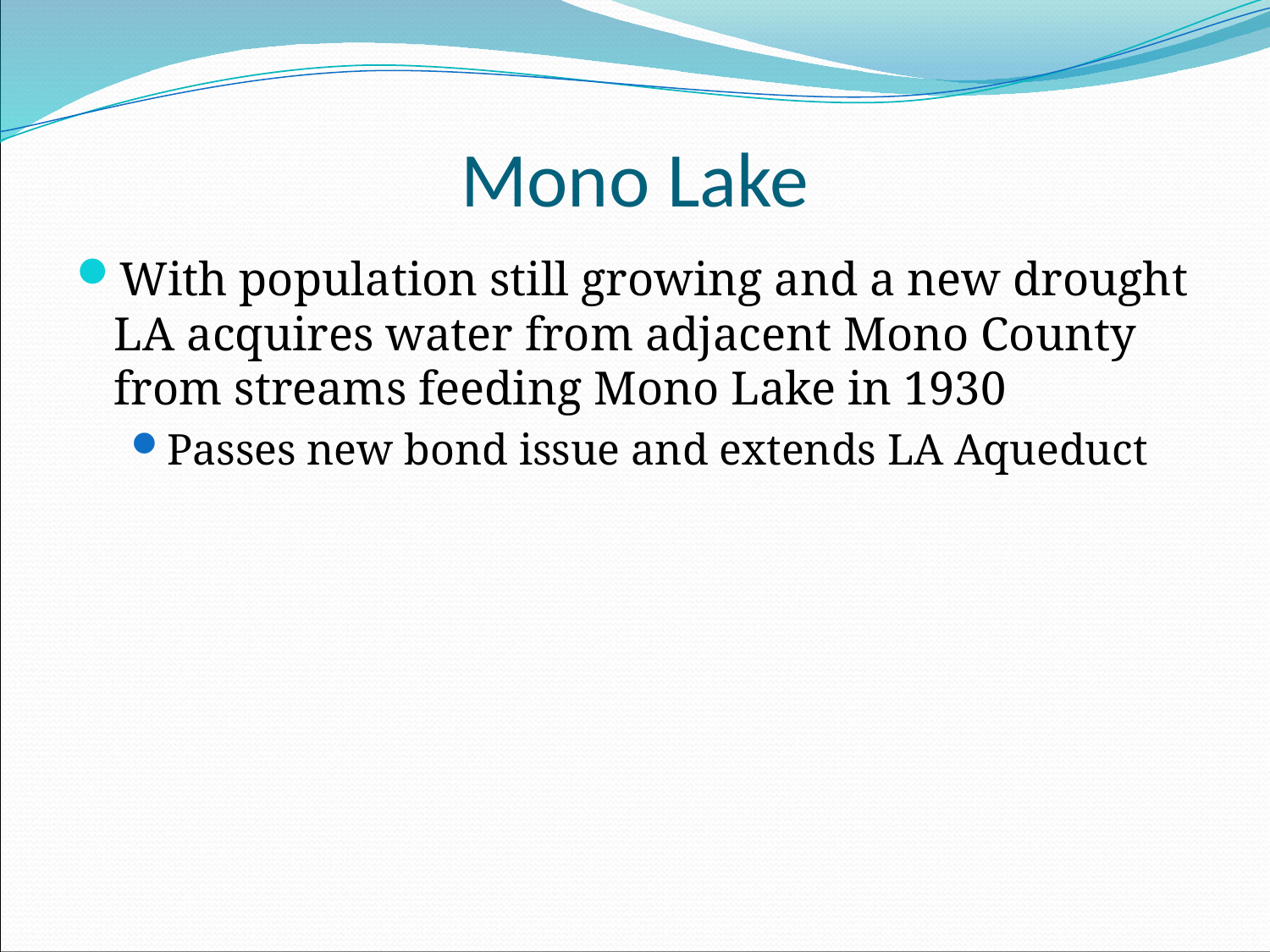

# Mono Lake
With population still growing and a new drought LA acquires water from adjacent Mono County from streams feeding Mono Lake in 1930
Passes new bond issue and extends LA Aqueduct